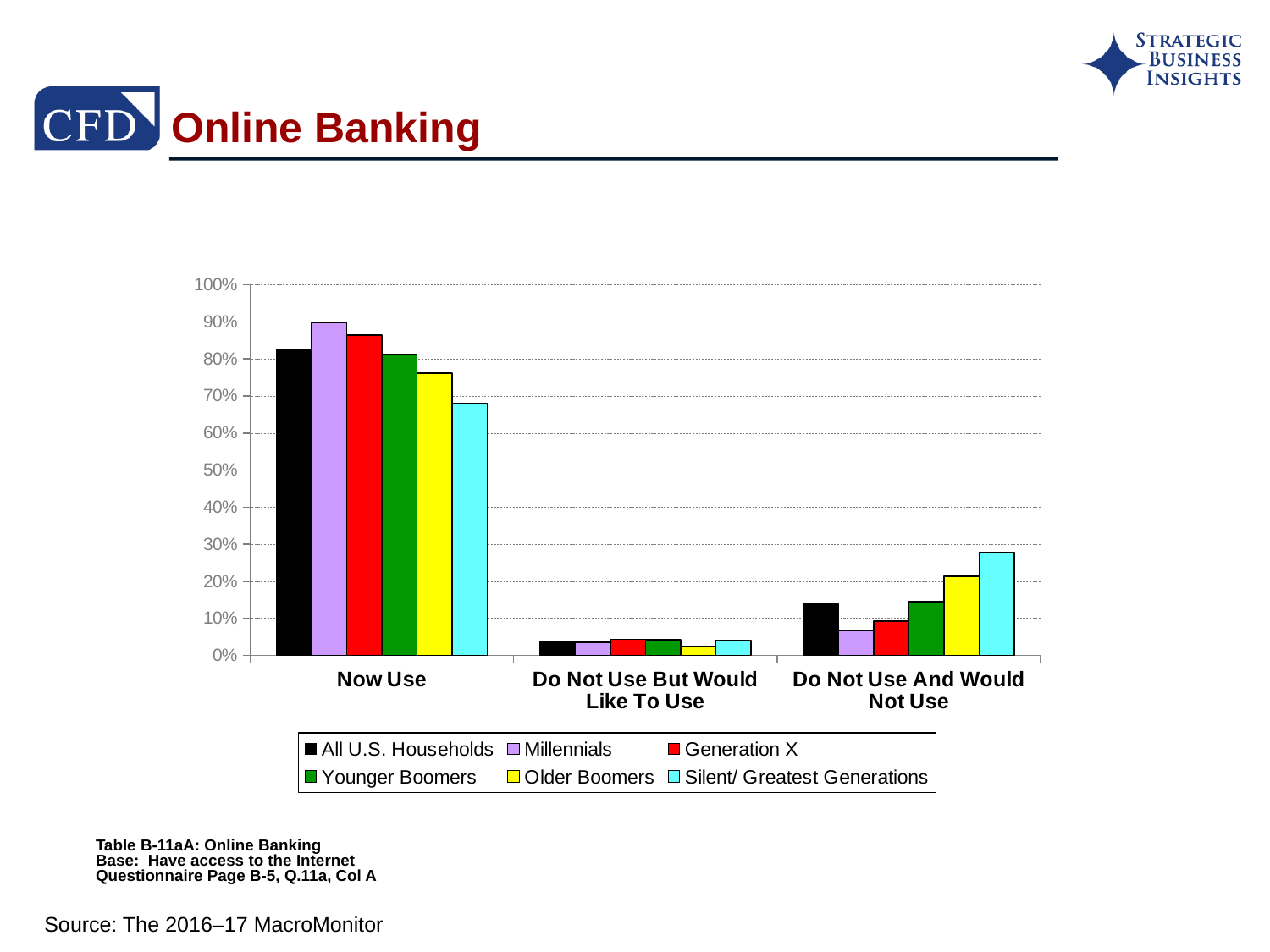

# Online Banking

### Chart

| Category | All U.S. Households | Millennials | Generation X | Younger Boomers | Older Boomers | Silent/ Greatest Generations |
|---|---|---|---|---|---|---|
| Now Use | 0.824 | 0.898 | 0.864 | 0.813 | 0.761 | 0.68 |
| Do Not Use But Would Like To Use | 0.038 | 0.036 | 0.043 | 0.042 | 0.025 | 0.041 |
| Do Not Use And Would Not Use | 0.138 | 0.066 | 0.093 | 0.145 | 0.214 | 0.279 |
Table B-11aA: Online Banking
Base:  Have access to the Internet
Questionnaire Page B-5, Q.11a, Col A